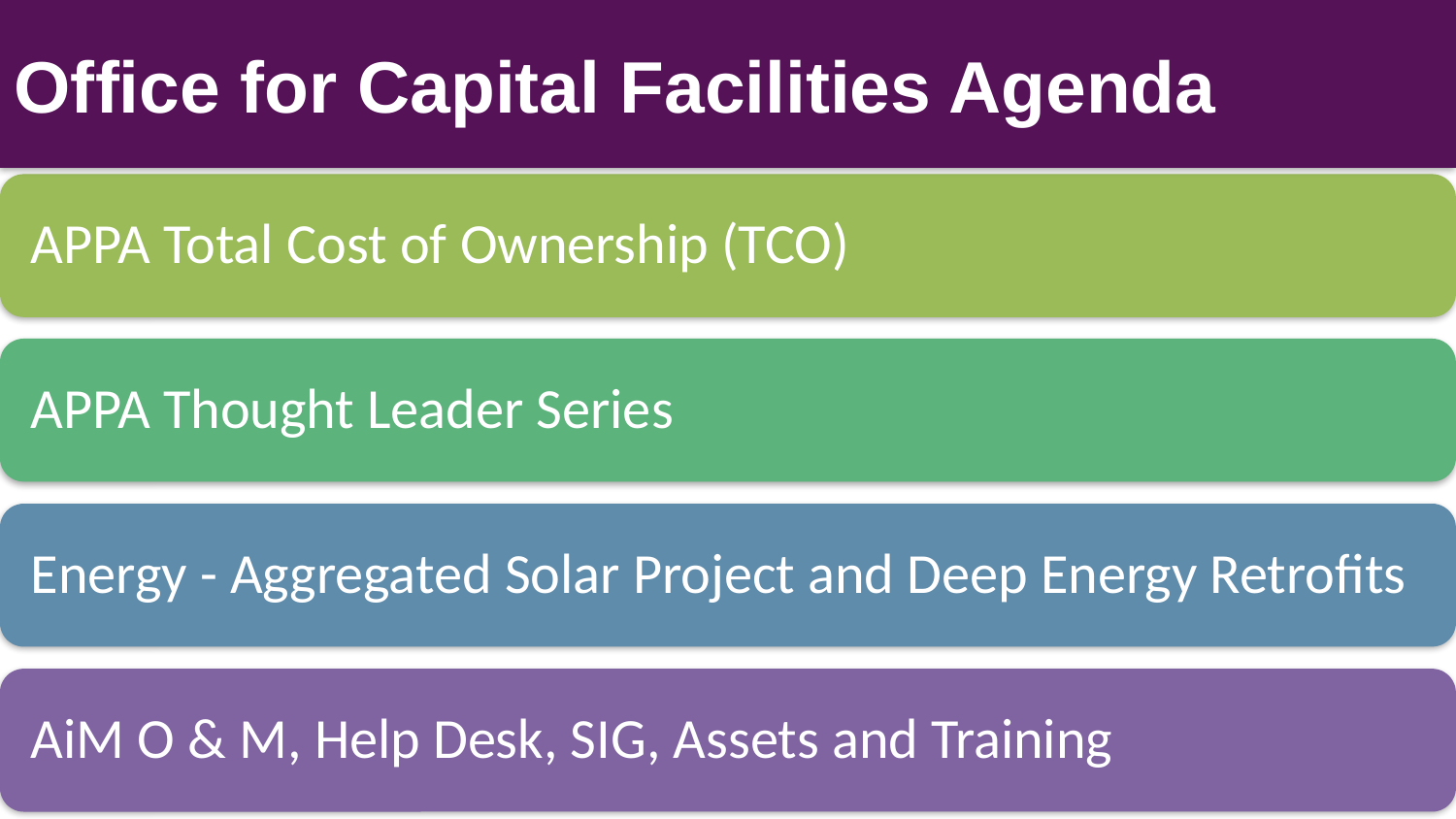

Office for Capital Facilities Agenda
APPA Total Cost of Ownership (TCO)
APPA Thought Leader Series
Energy - Aggregated Solar Project and Deep Energy Retrofits
AiM O & M, Help Desk, SIG, Assets and Training
Why is this important
Vision for the future
What we’ve done so far
What we propose
How it helps campuses
Cost and potential savings

2